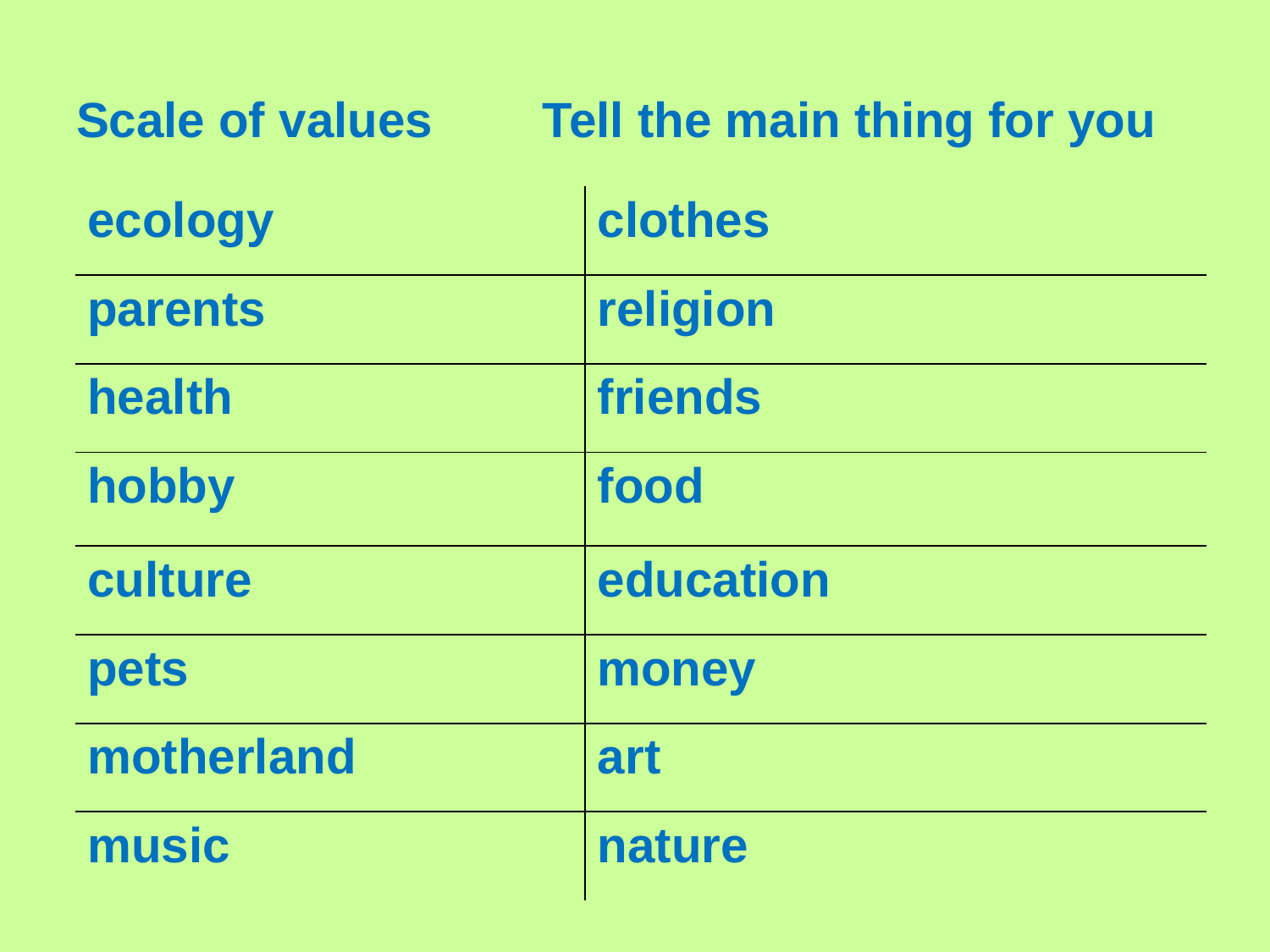

# Scale of values        Tell the main thing for you
| ecology | clothes |
| --- | --- |
| parents | religion |
| health | friends |
| hobby | food |
| culture | education |
| pets | money |
| motherland | art |
| music | nature |